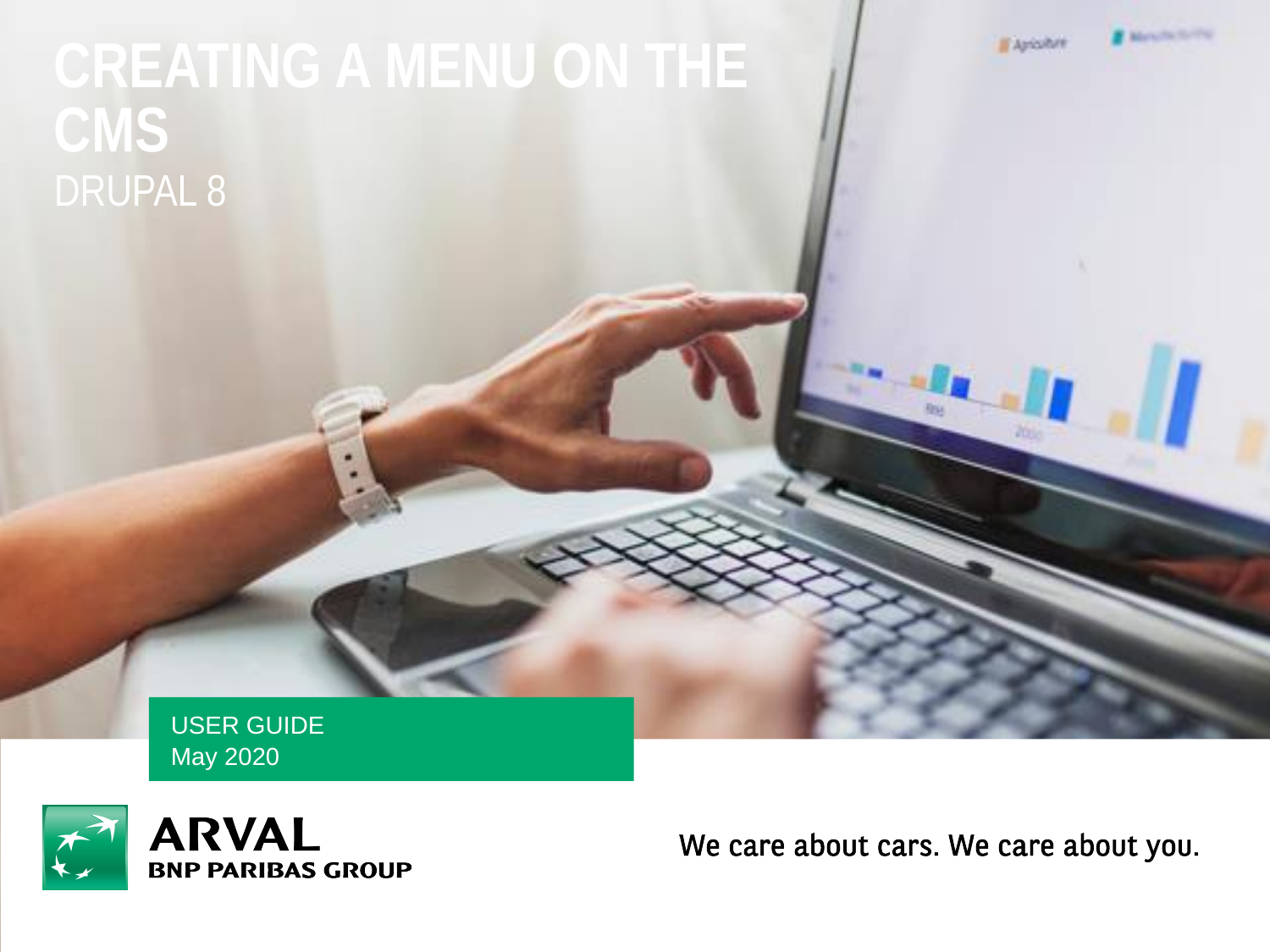

# Creating a menu on the CMS
Drupal 8
User guide
May 2020